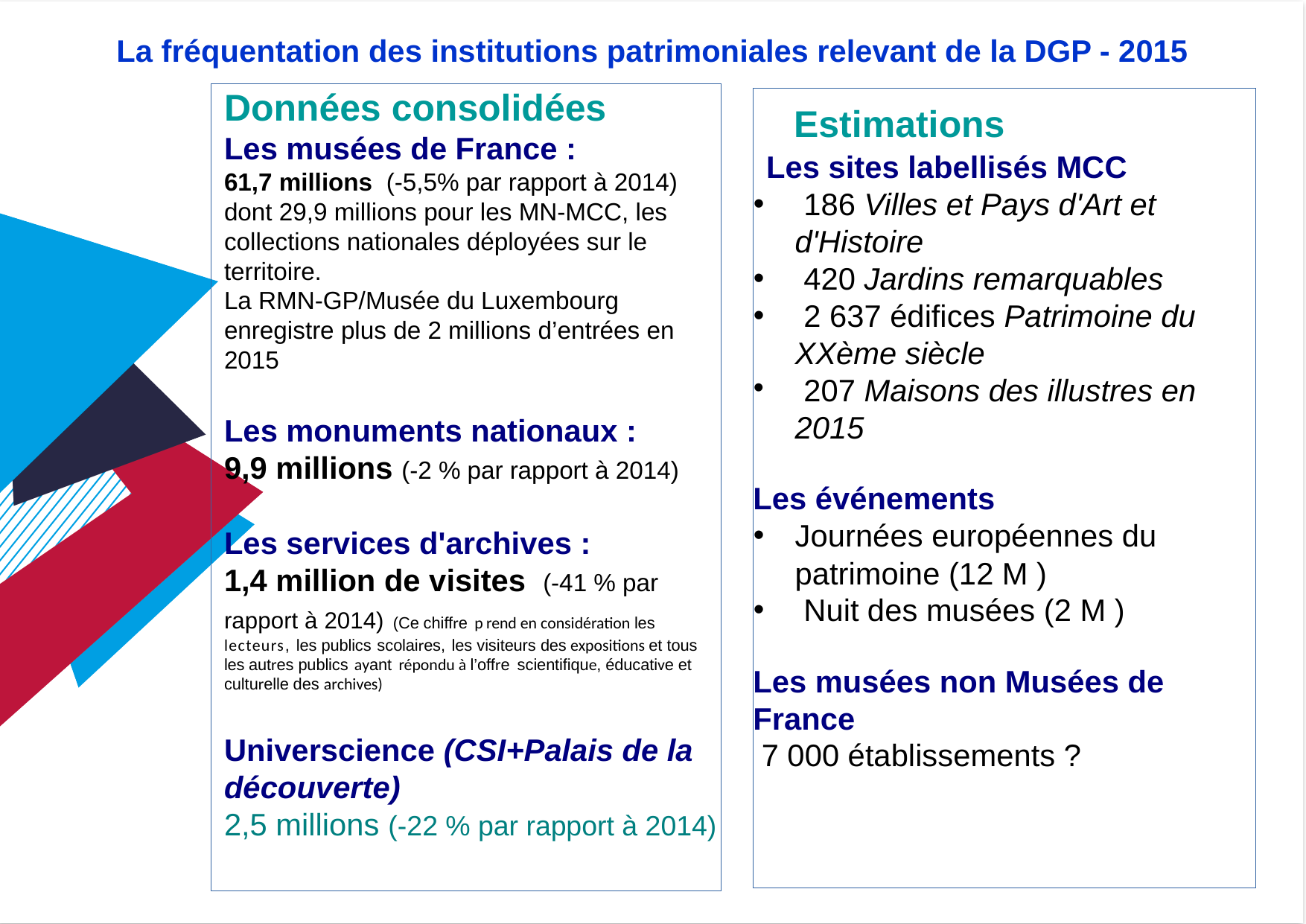

La fréquentation des institutions patrimoniales relevant de la DGP - 2015

Données consolidées
Les musées de France :
61,7 millions  (-5,5% par rapport à 2014) dont 29,9 millions pour les MN-MCC, les collections nationales déployées sur le territoire.
La RMN-GP/Musée du Luxembourg enregistre plus de 2 millions d’entrées en 2015

Les monuments nationaux :
9,9 millions (-2 % par rapport à 2014)

Les services d'archives :
1,4 million de visites  (-41 % par rapport à 2014) (Ce chiffre prend en considération les lecteurs, les publics scolaires, les visiteurs des expositions et tous les autres publics ayant répondu à l’offre scientifique, éducative et culturelle des archives)

Universcience (CSI+Palais de la découverte)
2,5 millions (-22 % par rapport à 2014)
  Estimations
Les sites labellisés MCC
 186 Villes et Pays d'Art et d'Histoire
 420 Jardins remarquables
 2 637 édifices Patrimoine du XXème siècle
 207 Maisons des illustres en 2015

Les événements
Journées européennes du patrimoine (12 M )
 Nuit des musées (2 M )

Les musées non Musées de France
 7 000 établissements ?